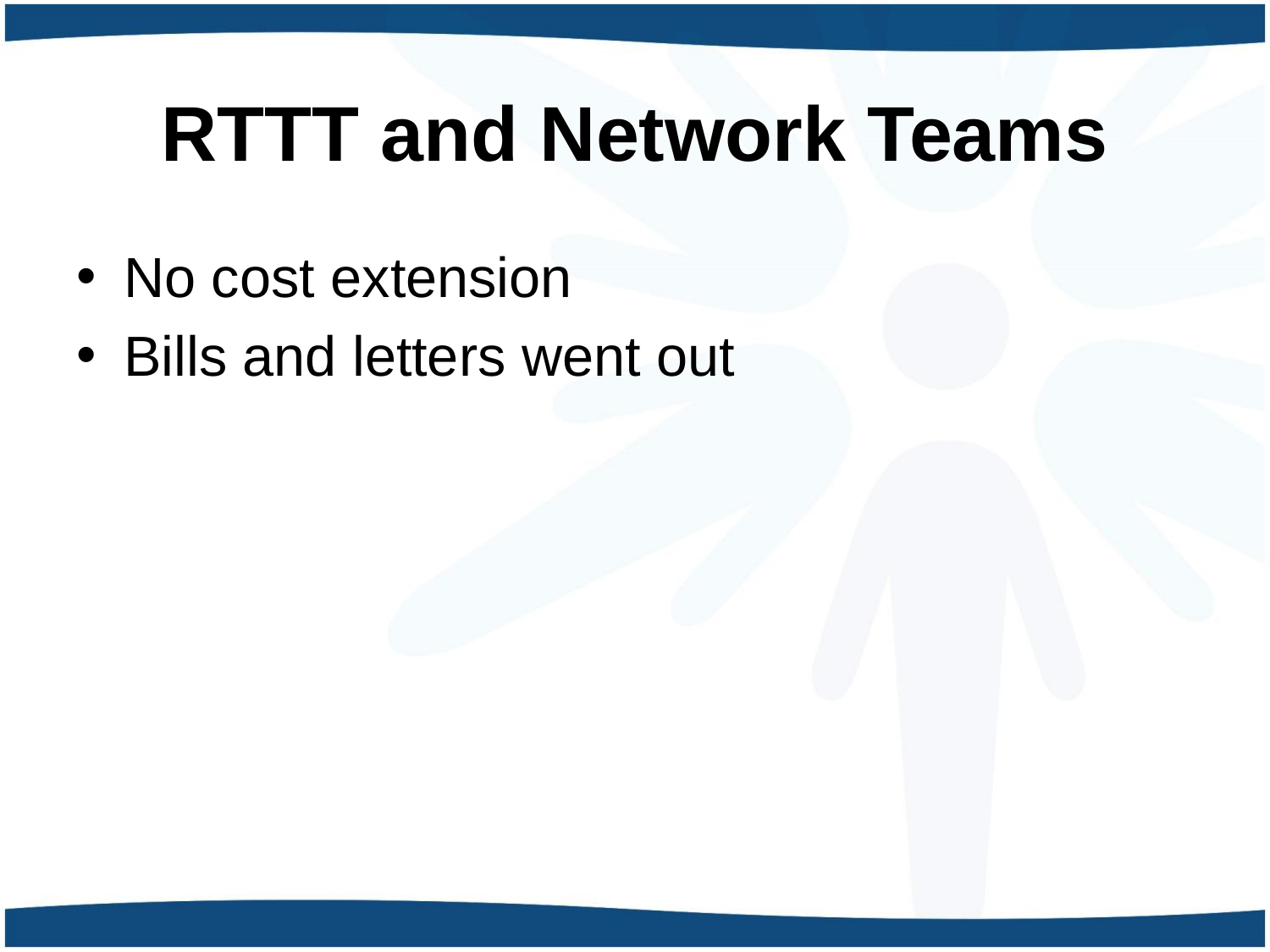

# RTTT and Network Teams
No cost extension
Bills and letters went out